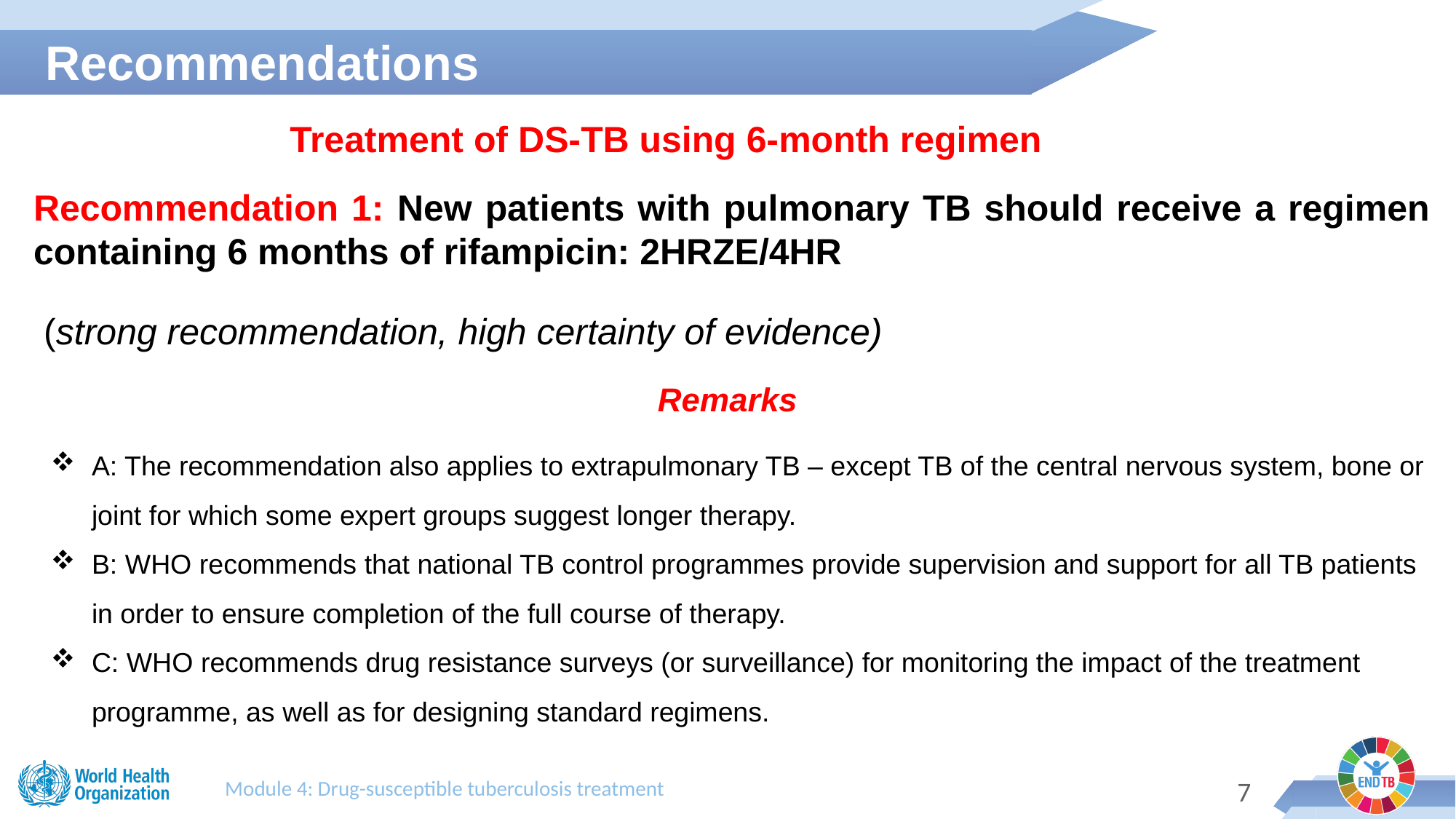

Recommendations
Treatment of DS-TB using 6-month regimen
Recommendation 1: New patients with pulmonary TB should receive a regimen containing 6 months of rifampicin: 2HRZE/4HR

 (strong recommendation, high certainty of evidence)
Remarks
A: The recommendation also applies to extrapulmonary TB – except TB of the central nervous system, bone or joint for which some expert groups suggest longer therapy.
B: WHO recommends that national TB control programmes provide supervision and support for all TB patients in order to ensure completion of the full course of therapy.
C: WHO recommends drug resistance surveys (or surveillance) for monitoring the impact of the treatment programme, as well as for designing standard regimens.
Module 4: Drug-susceptible tuberculosis treatment
7